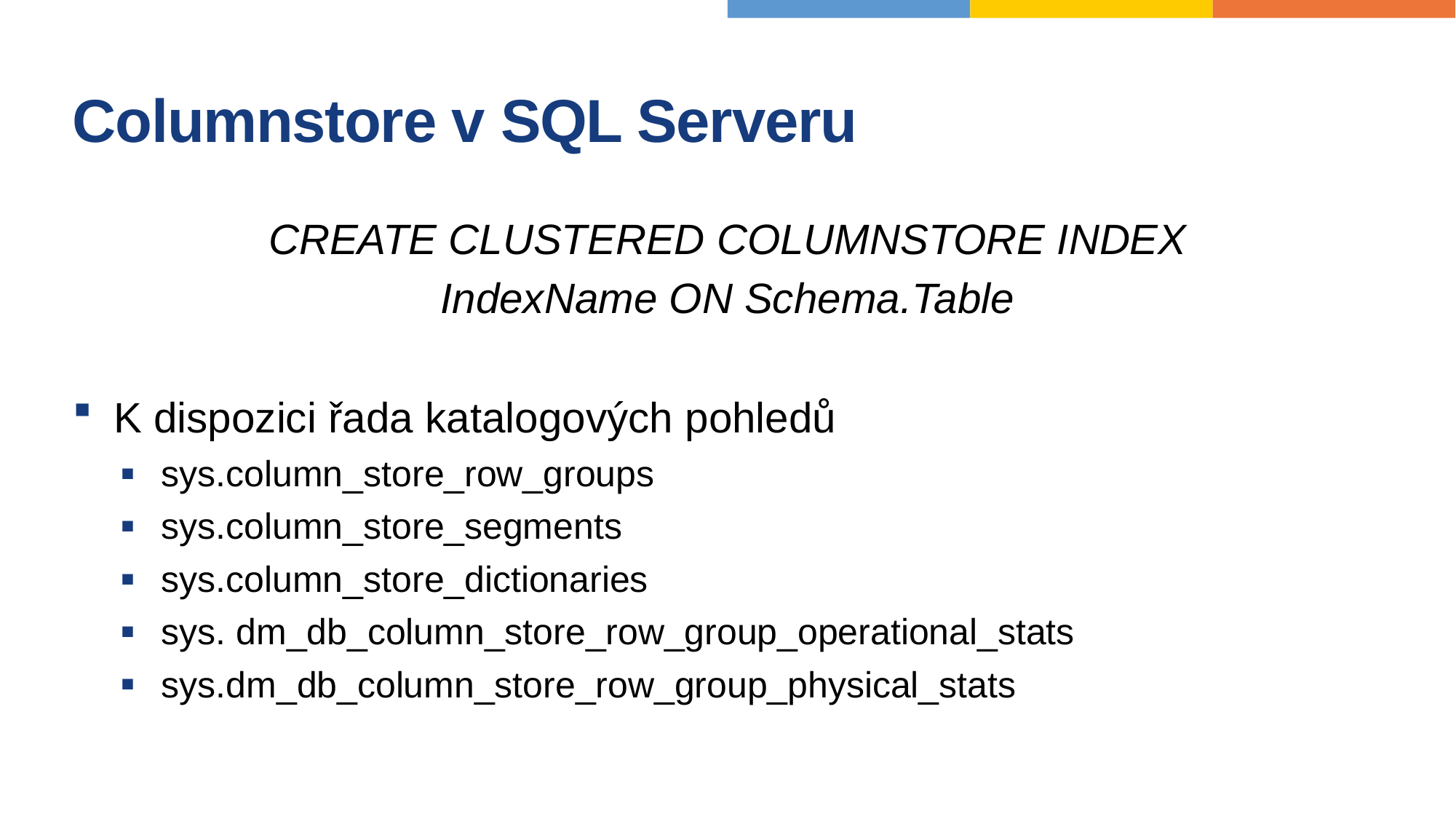

# Columnstore v SQL Serveru
CREATE CLUSTERED COLUMNSTORE INDEX
IndexName ON Schema.Table

K dispozici řada katalogových pohledů
sys.column_store_row_groups
sys.column_store_segments
sys.column_store_dictionaries
sys. dm_db_column_store_row_group_operational_stats
sys.dm_db_column_store_row_group_physical_stats